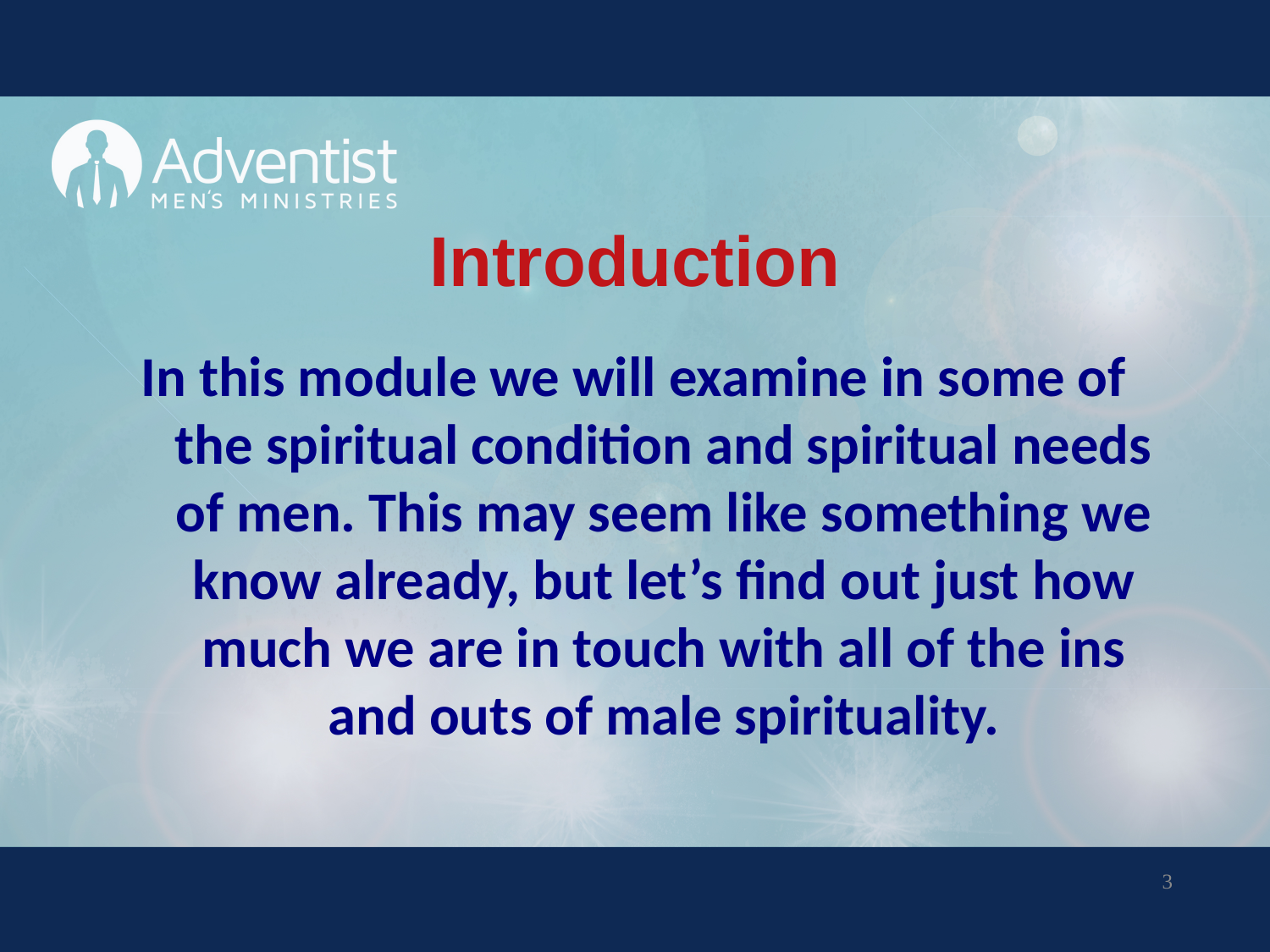

# Introduction
In this module we will examine in some of
the spiritual condition and spiritual needs of men. This may seem like something we know already, but let’s find out just how much we are in touch with all of the ins and outs of male spirituality.
3